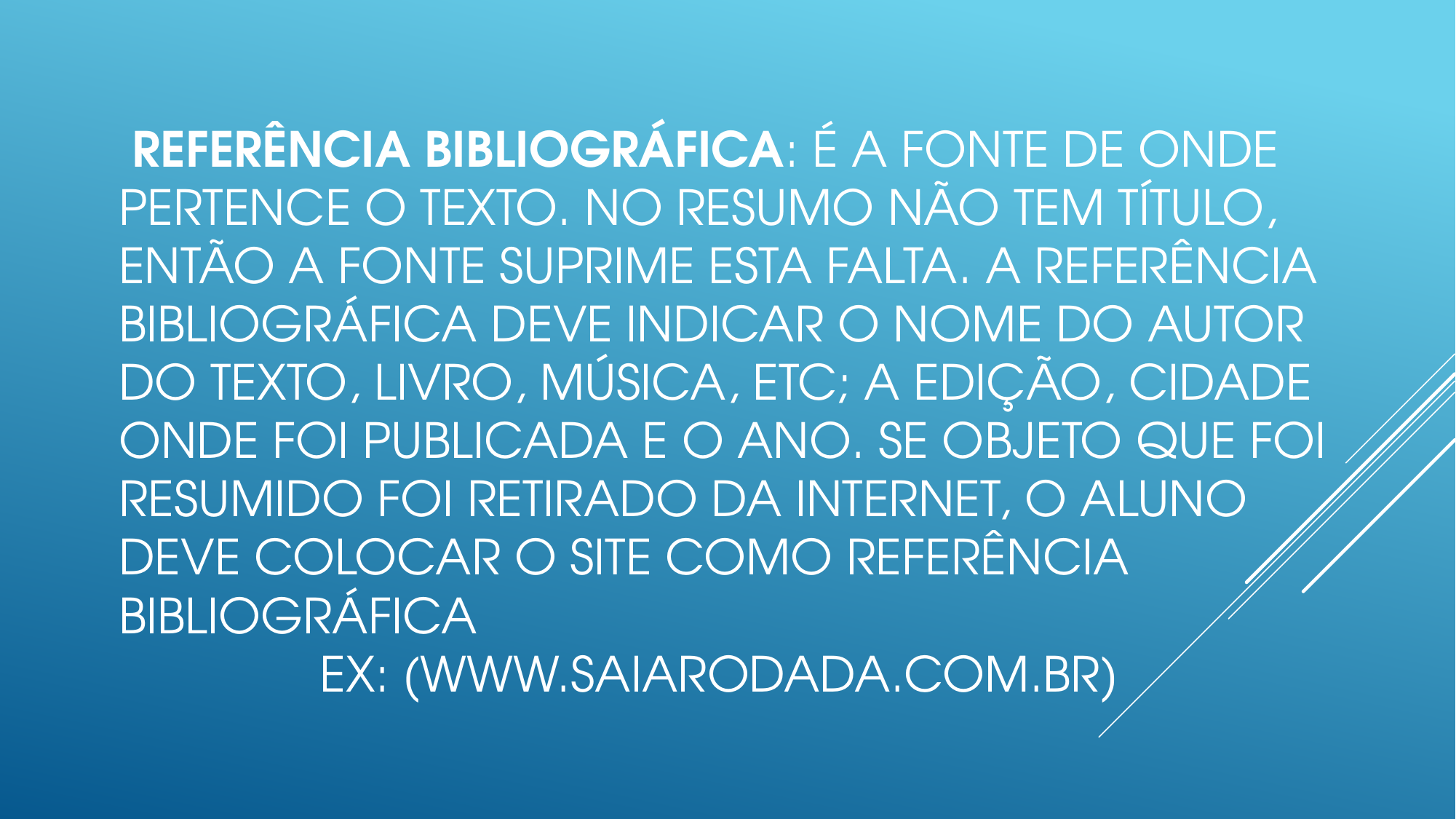

# Referência bibliográfica: é a fonte de onde pertence o texto. No resumo não tem título, então a fonte suprime esta falta. A referência bibliográfica deve indicar o nome do autor do texto, livro, música, etc; a edição, cidade onde foi publicada e o ano. Se objeto que foi resumido foi retirado da internet, o aluno deve colocar o site como referência bibliográfica Ex: (www.saiarodada.com.br)